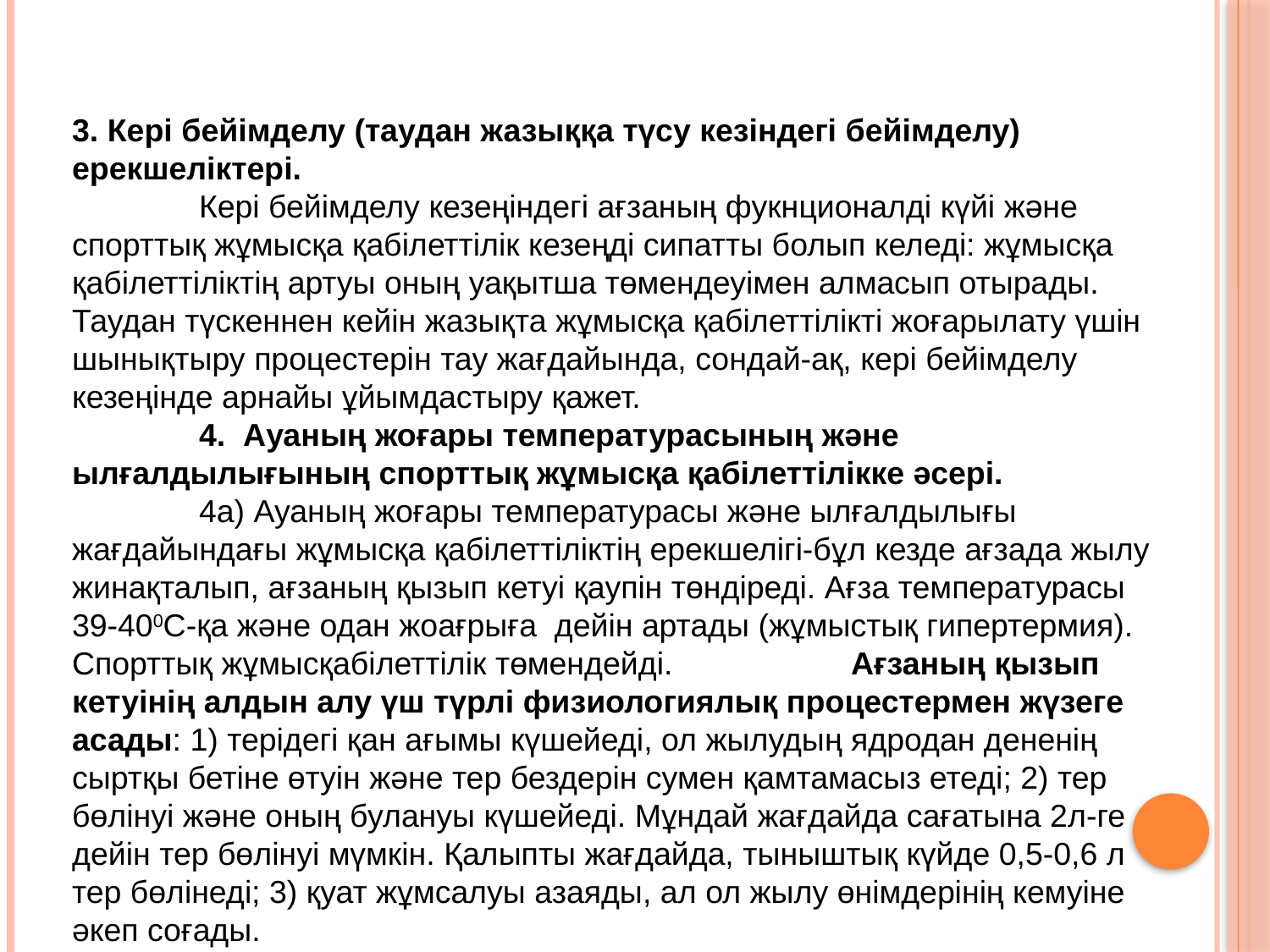

3. Кері бейімделу (таудан жазыққа түсу кезіндегі бейімделу) ерекшеліктері.
	Кері бейімделу кезеңіндегі ағзаның фукнционалді күйі және спорттық жұмысқа қабілеттілік кезеңді сипатты болып келеді: жұмысқа қабілеттіліктің артуы оның уақытша төмендеуімен алмасып отырады. Таудан түскеннен кейін жазықта жұмысқа қабілеттілікті жоғарылату үшін шынықтыру процестерін тау жағдайында, сондай-ақ, кері бейімделу кезеңінде арнайы ұйымдастыру қажет.
	4.  Ауаның жоғары температурасының және ылғалдылығының спорттық жұмысқа қабілеттілікке әсері.
	4а) Ауаның жоғары температурасы және ылғалдылығы жағдайындағы жұмысқа қабілеттіліктің ерекшелігі-бұл кезде ағзада жылу жинақталып, ағзаның қызып кетуі қаупін төндіреді. Ағза температурасы 39-400С-қа және одан жоағрыға  дейін артады (жұмыстық гипертермия). Спорттық жұмысқабілеттілік төмендейді.                    Ағзаның қызып кетуінің алдын алу үш түрлі физиологиялық процестермен жүзеге асады: 1) терідегі қан ағымы күшейеді, ол жылудың ядродан дененің сыртқы бетіне өтуін және тер бездерін сумен қамтамасыз етеді; 2) тер бөлінуі және оның булануы күшейеді. Мұндай жағдайда сағатына 2л-ге дейін тер бөлінуі мүмкін. Қалыпты жағдайда, тыныштық күйде 0,5-0,6 л тер бөлінеді; 3) қуат жұмсалуы азаяды, ал ол жылу өнімдерінің кемуіне әкеп соғады.